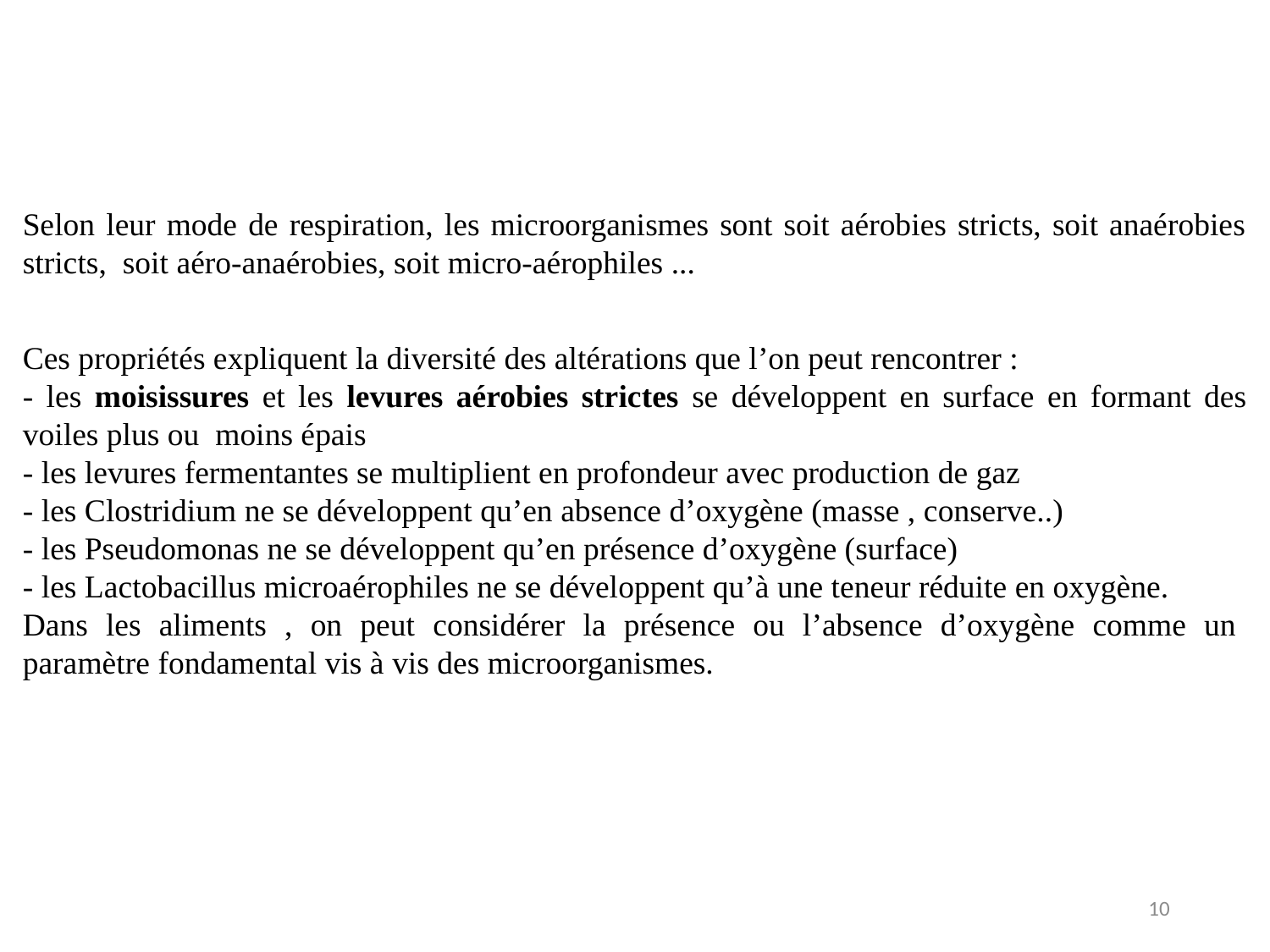

Selon leur mode de respiration, les microorganismes sont soit aérobies stricts, soit anaérobies stricts,  soit aéro-anaérobies, soit micro-aérophiles ...

Ces propriétés expliquent la diversité des altérations que l’on peut rencontrer :
- les moisissures et les levures aérobies strictes se développent en surface en formant des voiles plus ou  moins épais
- les levures fermentantes se multiplient en profondeur avec production de gaz
- les Clostridium ne se développent qu’en absence d’oxygène (masse , conserve..)
- les Pseudomonas ne se développent qu’en présence d’oxygène (surface)
- les Lactobacillus microaérophiles ne se développent qu’à une teneur réduite en oxygène.
Dans  les  aliments  ,  on  peut  considérer  la  présence  ou  l’absence  d’oxygène  comme  un  paramètre fondamental vis à vis des microorganismes.
10